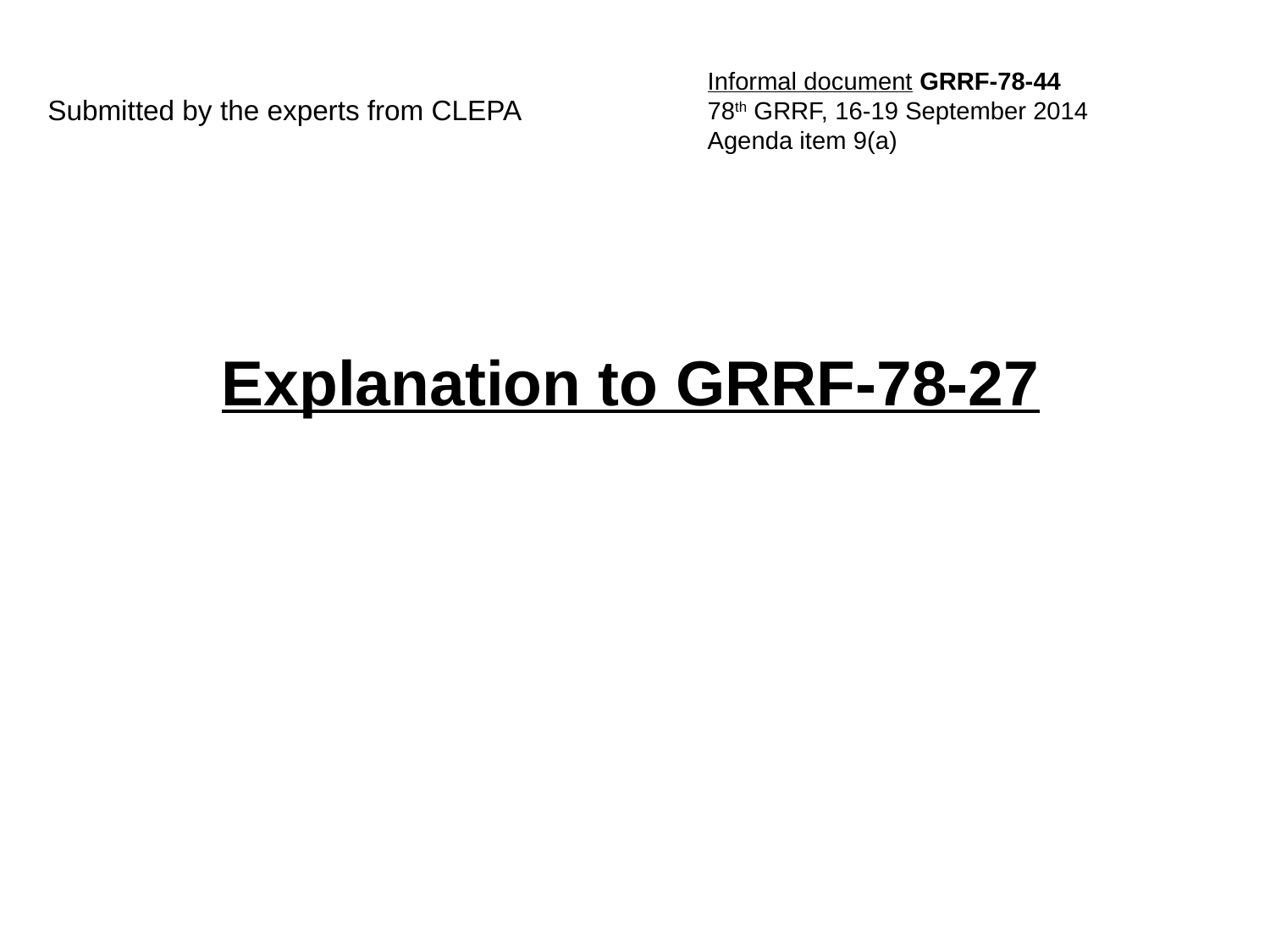

Informal document GRRF-78-44
78th GRRF, 16-19 September 2014
Agenda item 9(a)
Submitted by the experts from CLEPA
Explanation to GRRF-78-27